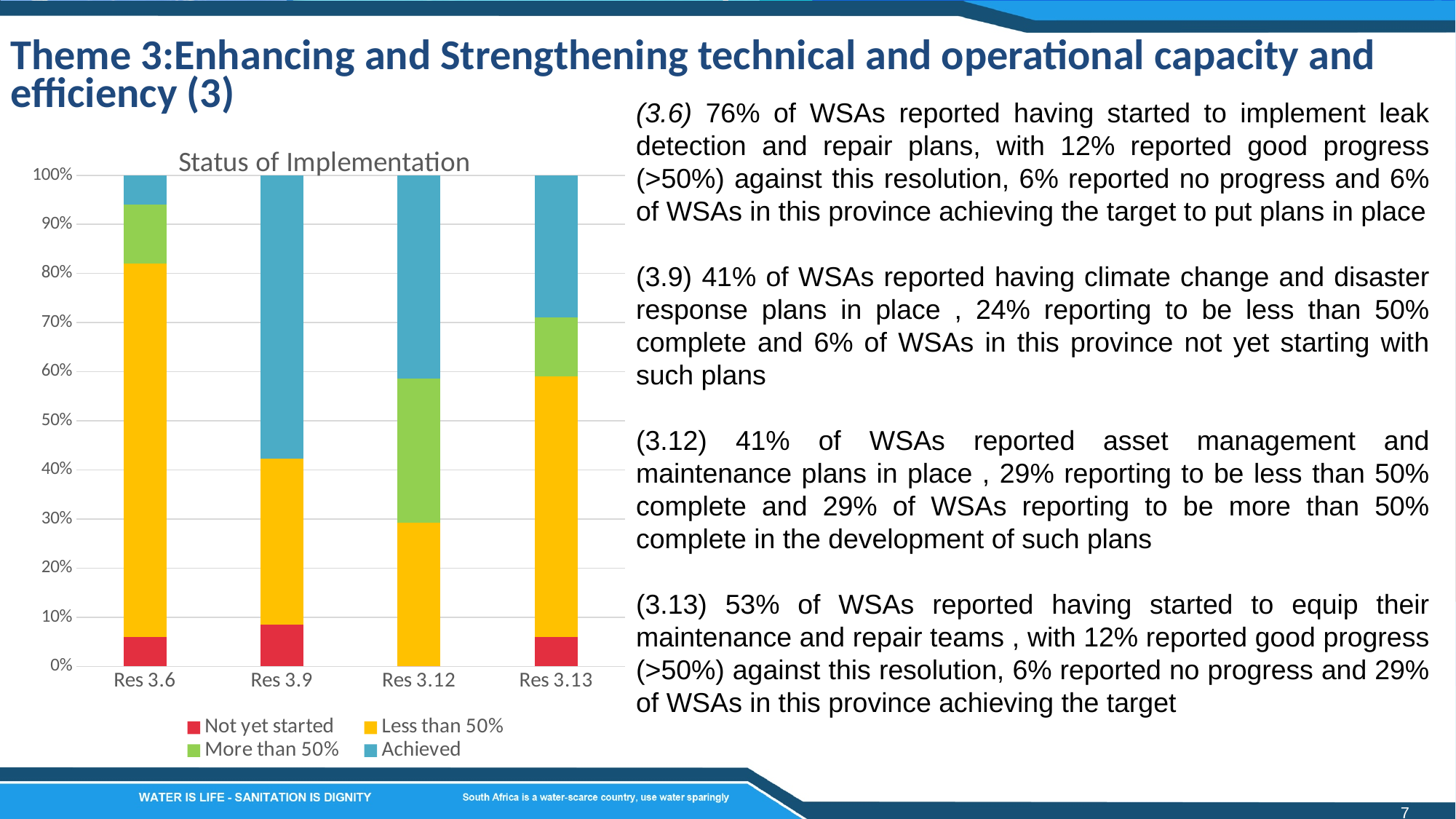

Theme 3:Enhancing and Strengthening technical and operational capacity and efficiency (3)
(3.6) 76% of WSAs reported having started to implement leak detection and repair plans, with 12% reported good progress (>50%) against this resolution, 6% reported no progress and 6% of WSAs in this province achieving the target to put plans in place

(3.9) 41% of WSAs reported having climate change and disaster response plans in place , 24% reporting to be less than 50% complete and 6% of WSAs in this province not yet starting with such plans

(3.12) 41% of WSAs reported asset management and maintenance plans in place , 29% reporting to be less than 50% complete and 29% of WSAs reporting to be more than 50% complete in the development of such plans

(3.13) 53% of WSAs reported having started to equip their maintenance and repair teams , with 12% reported good progress (>50%) against this resolution, 6% reported no progress and 29% of WSAs in this province achieving the target

### Chart: Status of Implementation

| Category | Not yet started | Less than 50% | More than 50% | Achieved | Not Applicable |
|---|---|---|---|---|---|
| Res 3.6 | 6.0 | 76.0 | 12.0 | 6.0 | 0.0 |
| Res 3.9 | 6.0 | 24.0 | 0.0 | 41.0 | 0.0 |
| Res 3.12 | 0.0 | 29.0 | 29.0 | 41.0 | 0.0 |
| Res 3.13 | 6.0 | 53.0 | 12.0 | 29.0 | 0.0 |
7